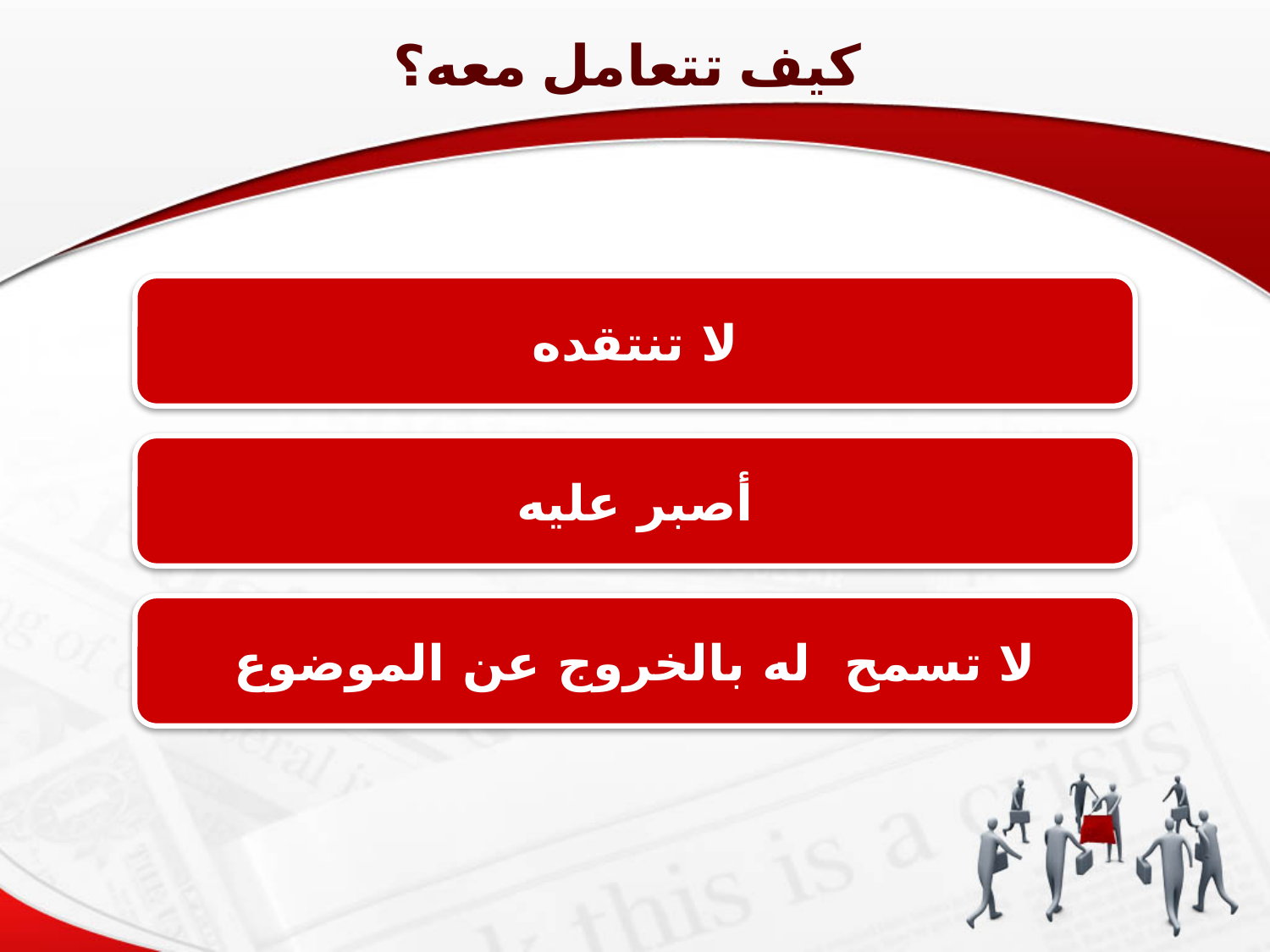

كيف تتعامل معه؟
لا تنتقده
أصبر عليه
لا تسمح  له بالخروج عن الموضوع